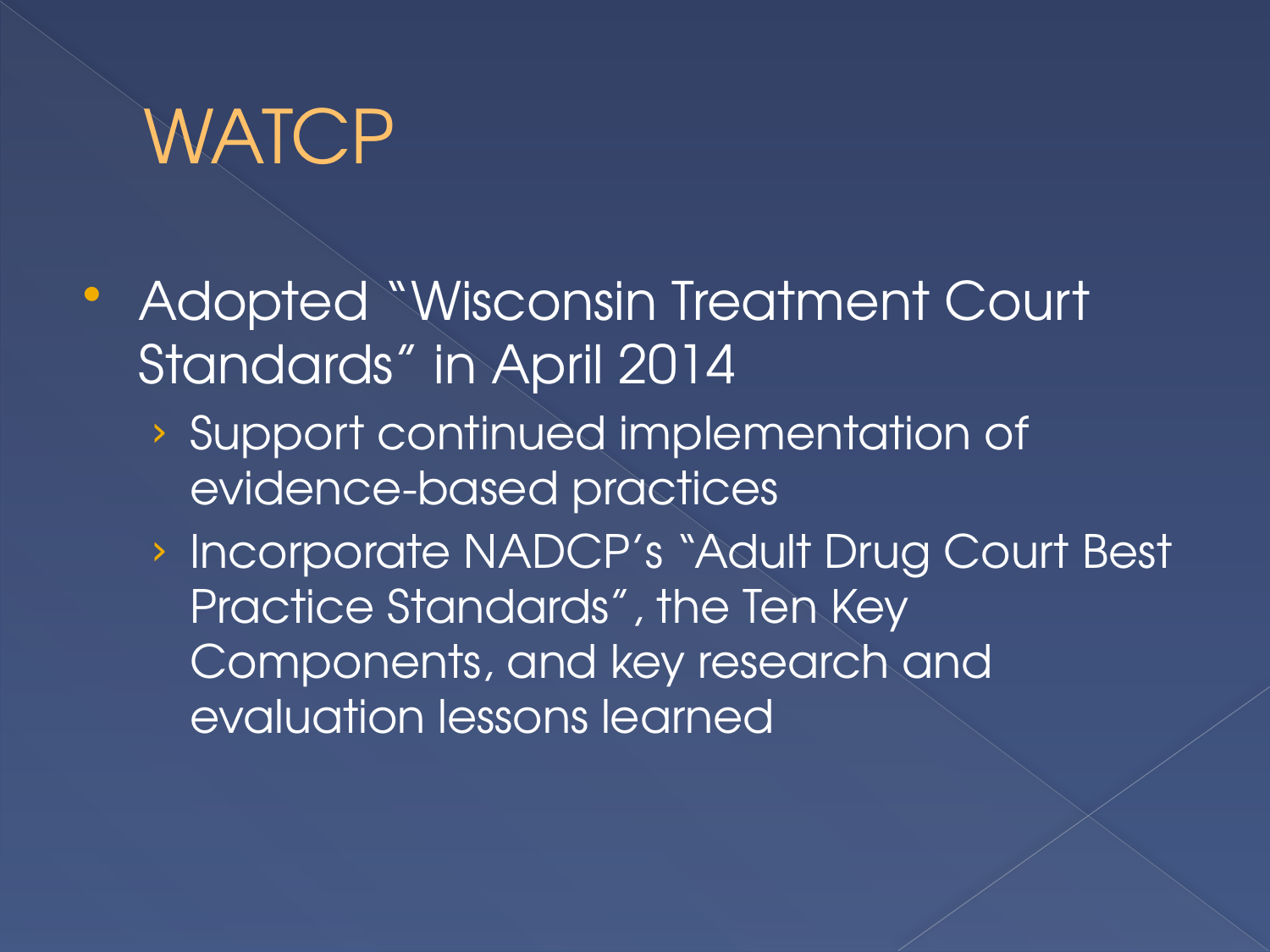

# WATCP
Adopted “Wisconsin Treatment Court Standards” in April 2014
Support continued implementation of evidence-based practices
Incorporate NADCP’s “Adult Drug Court Best Practice Standards”, the Ten Key Components, and key research and evaluation lessons learned